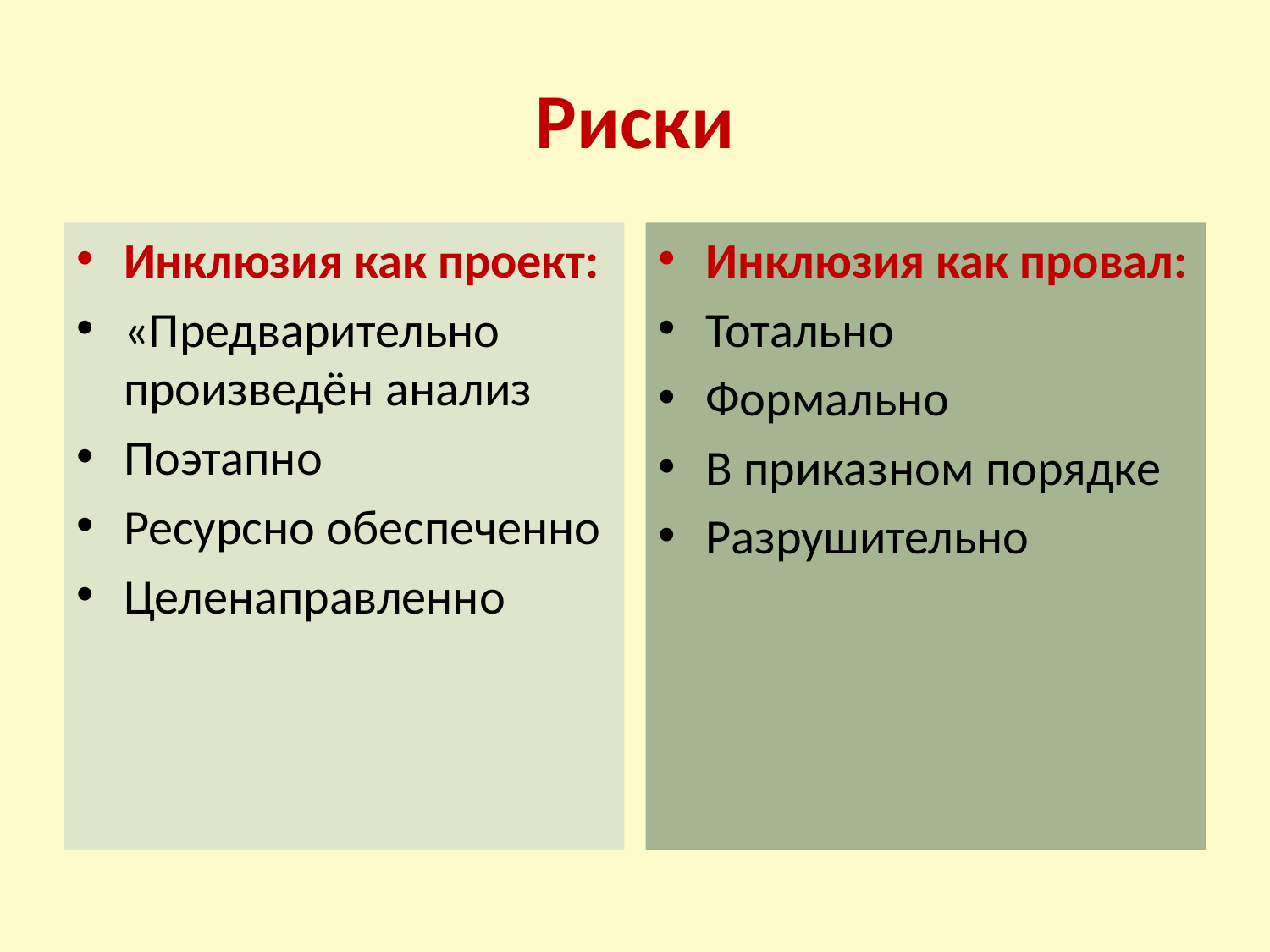

# Риски
Инклюзия как проект:
«Предварительно произведён анализ
Поэтапно
Ресурсно обеспеченно
Целенаправленно

Инклюзия как провал:
Тотально
Формально
В приказном порядке
Разрушительно